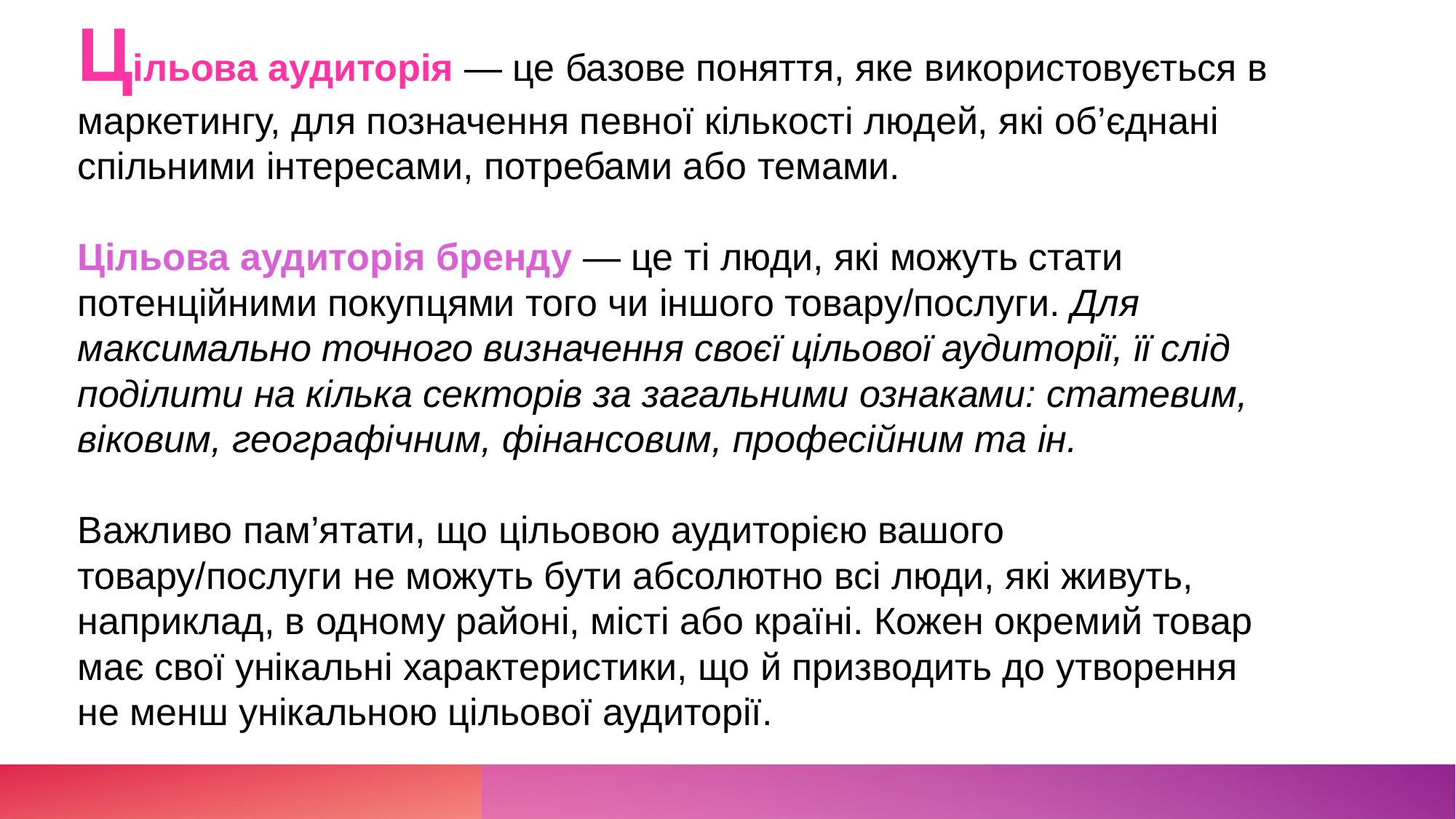

Цільова аудиторія — це базове поняття, яке використовується в маркетингу, для позначення певної кількості людей, які об’єднані спільними інтересами, потребами або темами.

Цільова аудиторія бренду — це ті люди, які можуть стати потенційними покупцями того чи іншого товару/послуги. Для максимально точного визначення своєї цільової аудиторії, її слід поділити на кілька секторів за загальними ознаками: статевим, віковим, географічним, фінансовим, професійним та ін.

Важливо пам’ятати, що цільовою аудиторією вашого товару/послуги не можуть бути абсолютно всі люди, які живуть, наприклад, в одному районі, місті або країні. Кожен окремий товар має свої унікальні характеристики, що й призводить до утворення не менш унікальною цільової аудиторії.